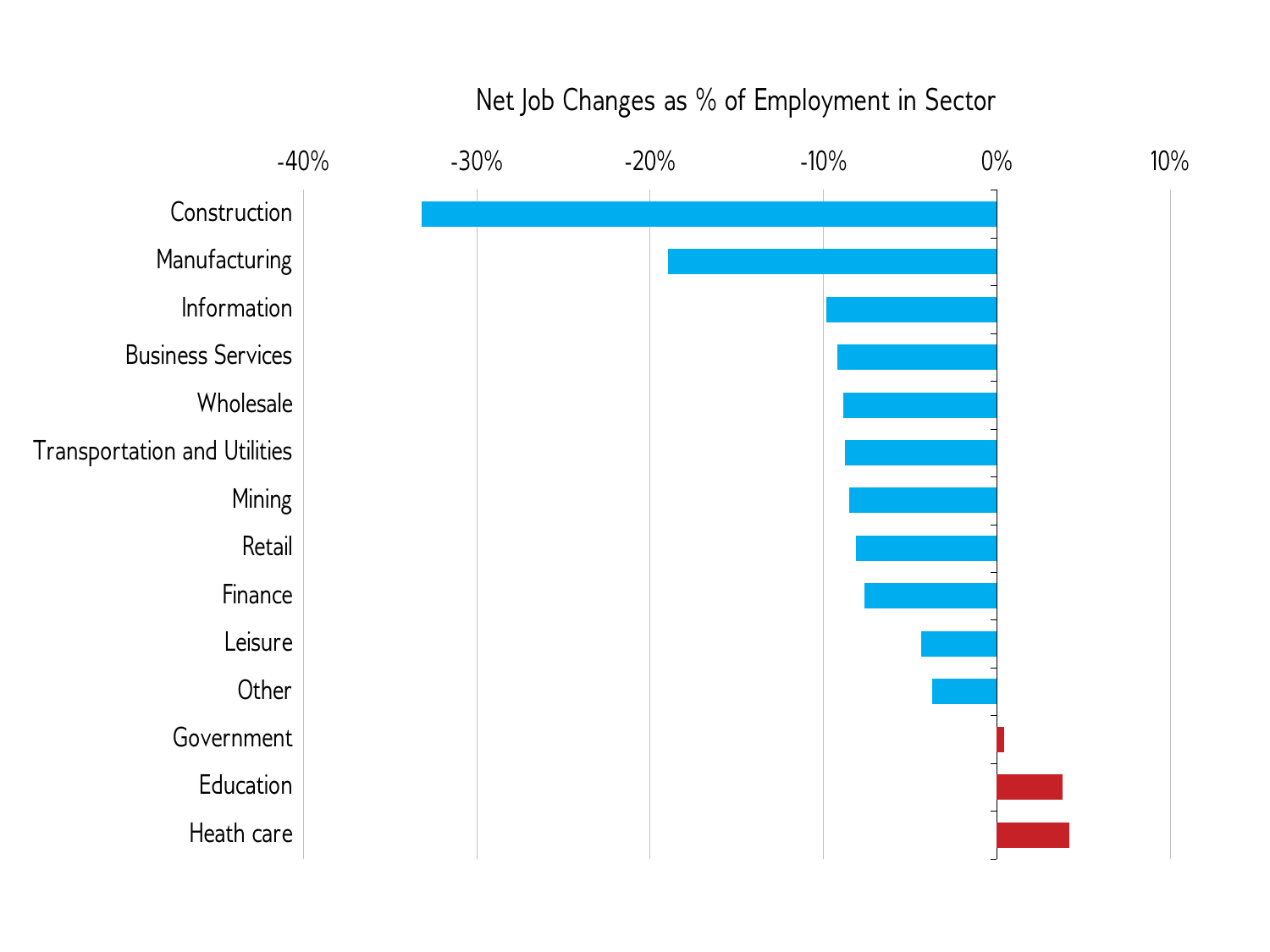

### Chart: Net Job Changes as % of Employment in Sector

| Category | percent of industry |
|---|---|
| Construction | -0.33173333333333327 |
| Manufacturing | -0.18942807625649996 |
| Information | -0.09807482746095177 |
| Business Services | -0.09201451905626135 |
| Wholesale | -0.08832011535688576 |
| Transportation and Utilities | -0.08730834752981288 |
| Mining | -0.08516886930983895 |
| Retail | -0.08111674421834848 |
| Finance | -0.07640978673295831 |
| Leisure | -0.043642532192150446 |
| Other | -0.03705096859131106 |
| Government | 0.004227483090067642 |
| Education | 0.03781512605042032 |
| Heath care | 0.0417589175891759 |